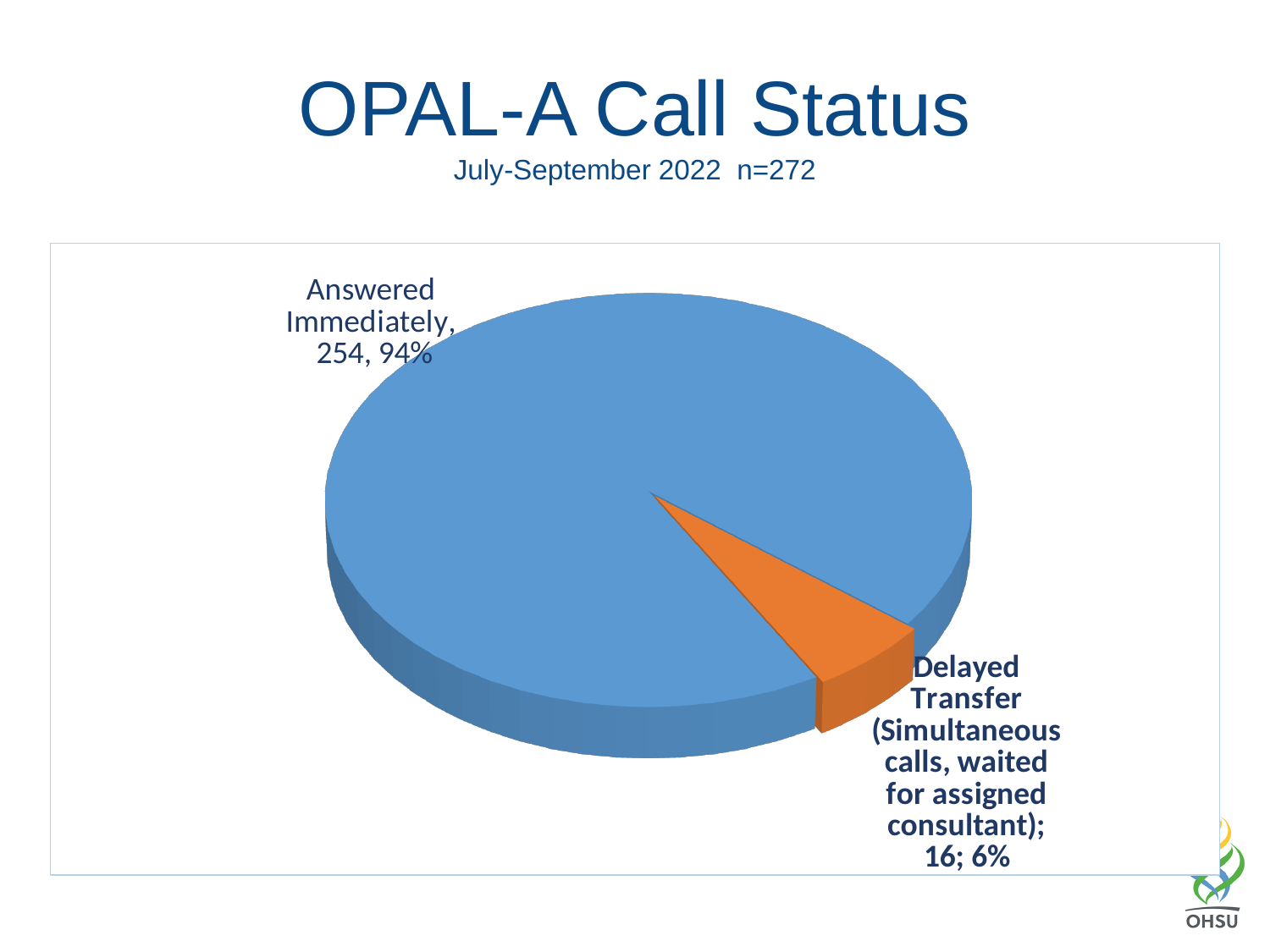

OPAL-A Call Status
July-September 2022  n=272

[unsupported chart]